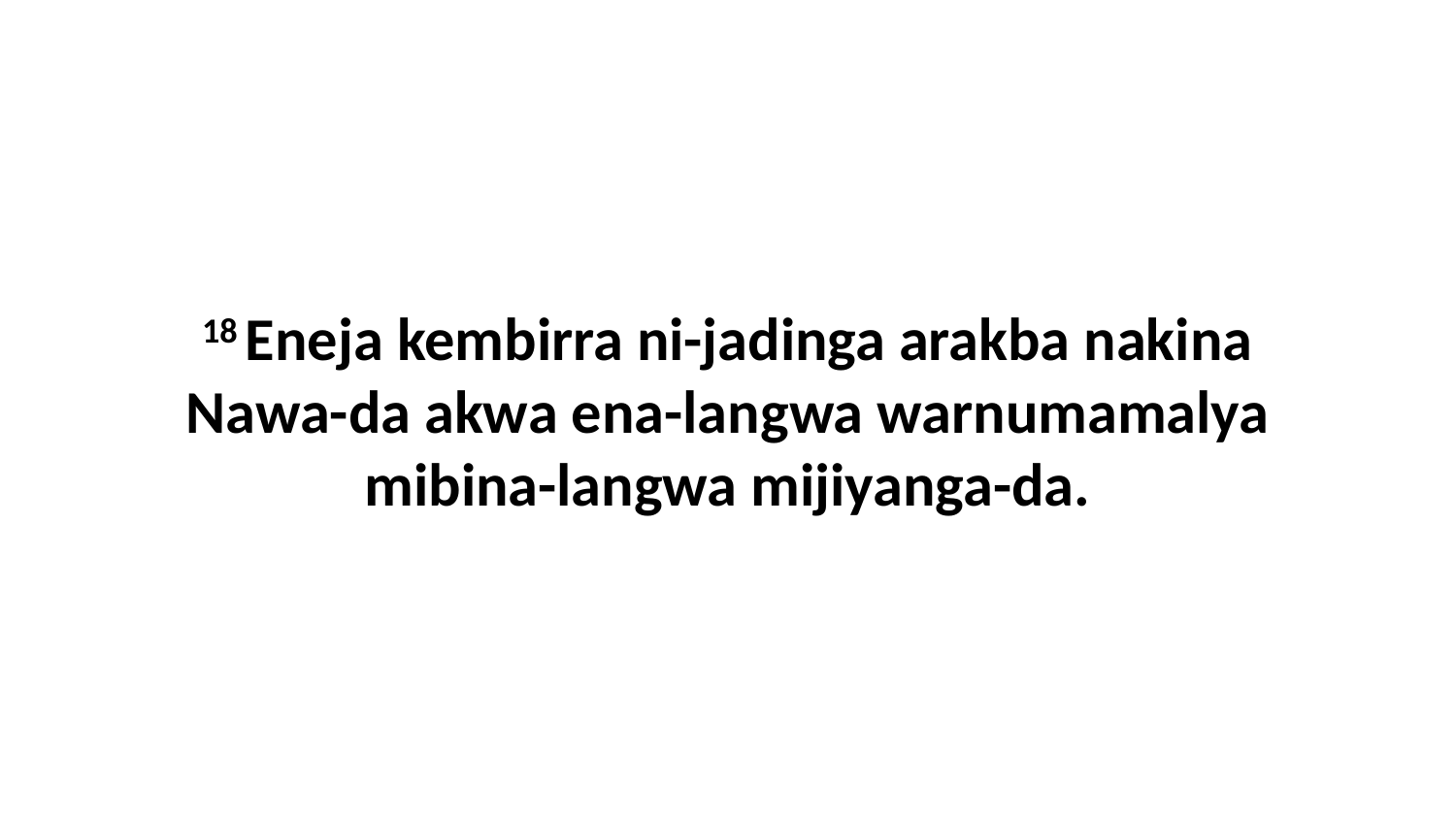

18 Eneja kembirra ni-jadinga arakba nakina Nawa-da akwa ena-langwa warnumamalya mibina-langwa mijiyanga-da.